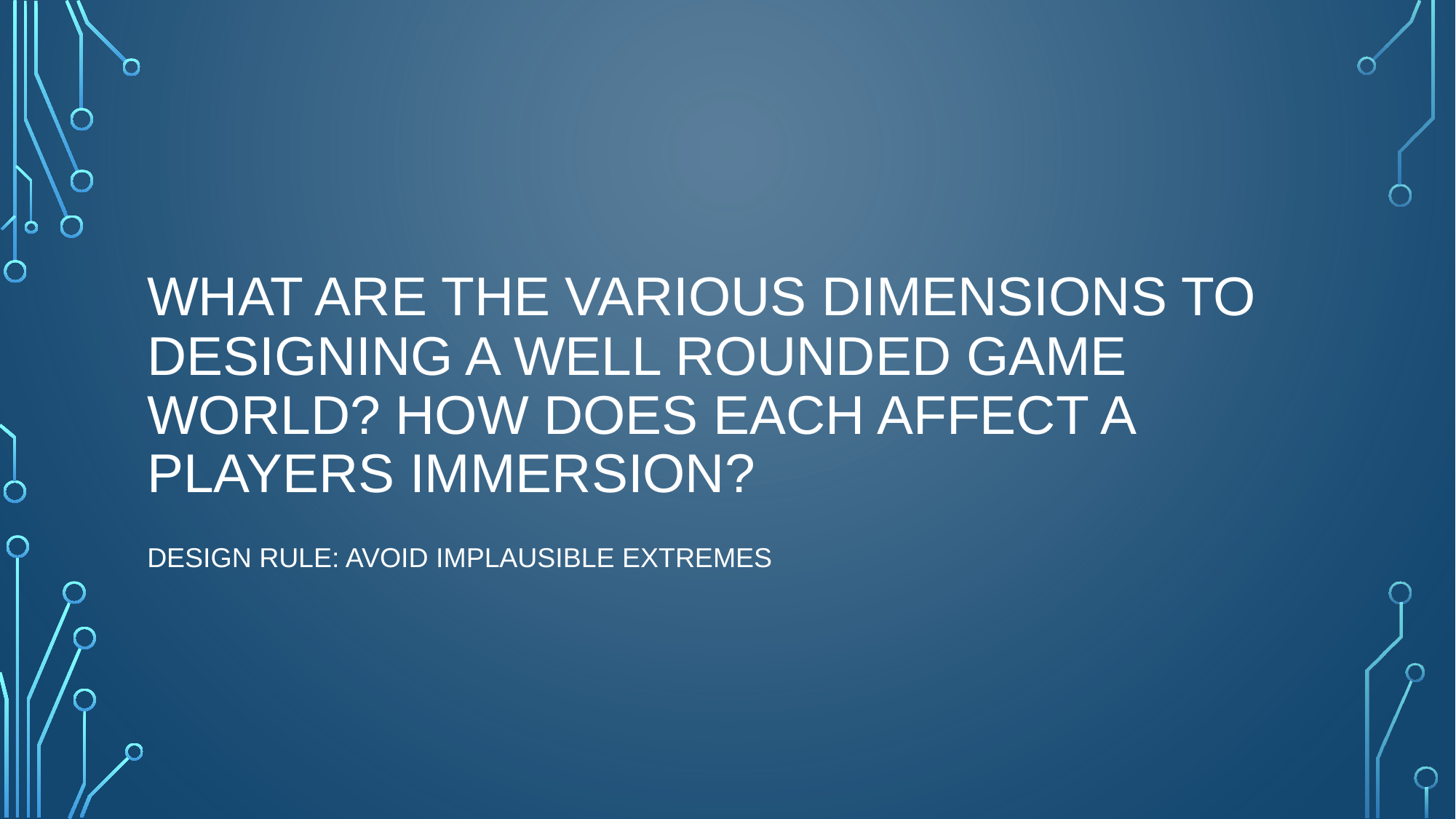

# What are the various dimensions to designing a well rounded game world? How does each affect a players immersion?
Design rule: Avoid implausible extremes